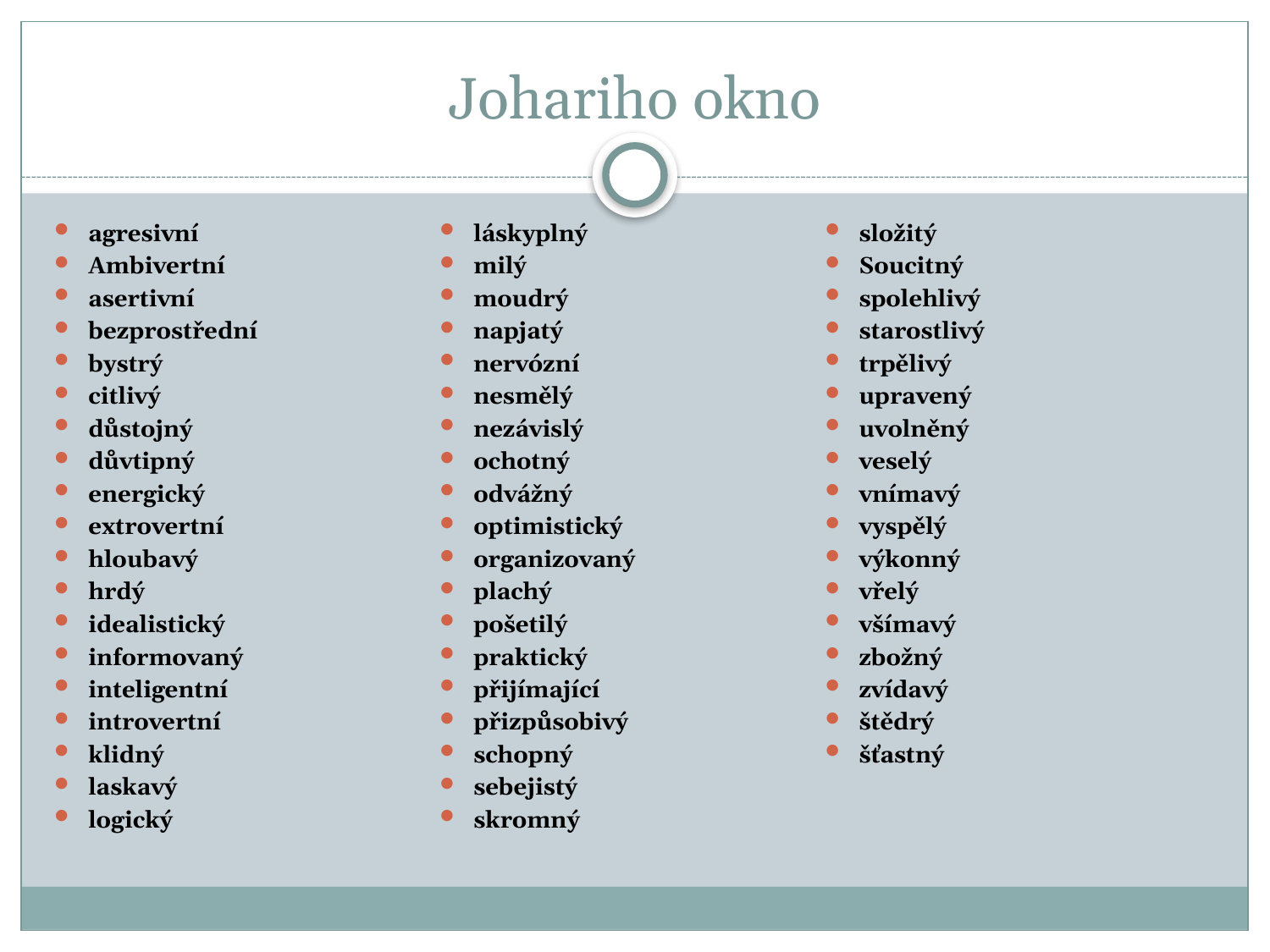

# Johariho okno
agresivní
Ambivertní
asertivní
bezprostřední
bystrý
citlivý
důstojný
důvtipný
energický
extrovertní
hloubavý
hrdý
idealistický
informovaný
inteligentní
introvertní
klidný
laskavý
logický
láskyplný
milý
moudrý
napjatý
nervózní
nesmělý
nezávislý
ochotný
odvážný
optimistický
organizovaný
plachý
pošetilý
praktický
přijímající
přizpůsobivý
schopný
sebejistý
skromný
složitý
Soucitný
spolehlivý
starostlivý
trpělivý
upravený
uvolněný
veselý
vnímavý
vyspělý
výkonný
vřelý
všímavý
zbožný
zvídavý
štědrý
šťastný